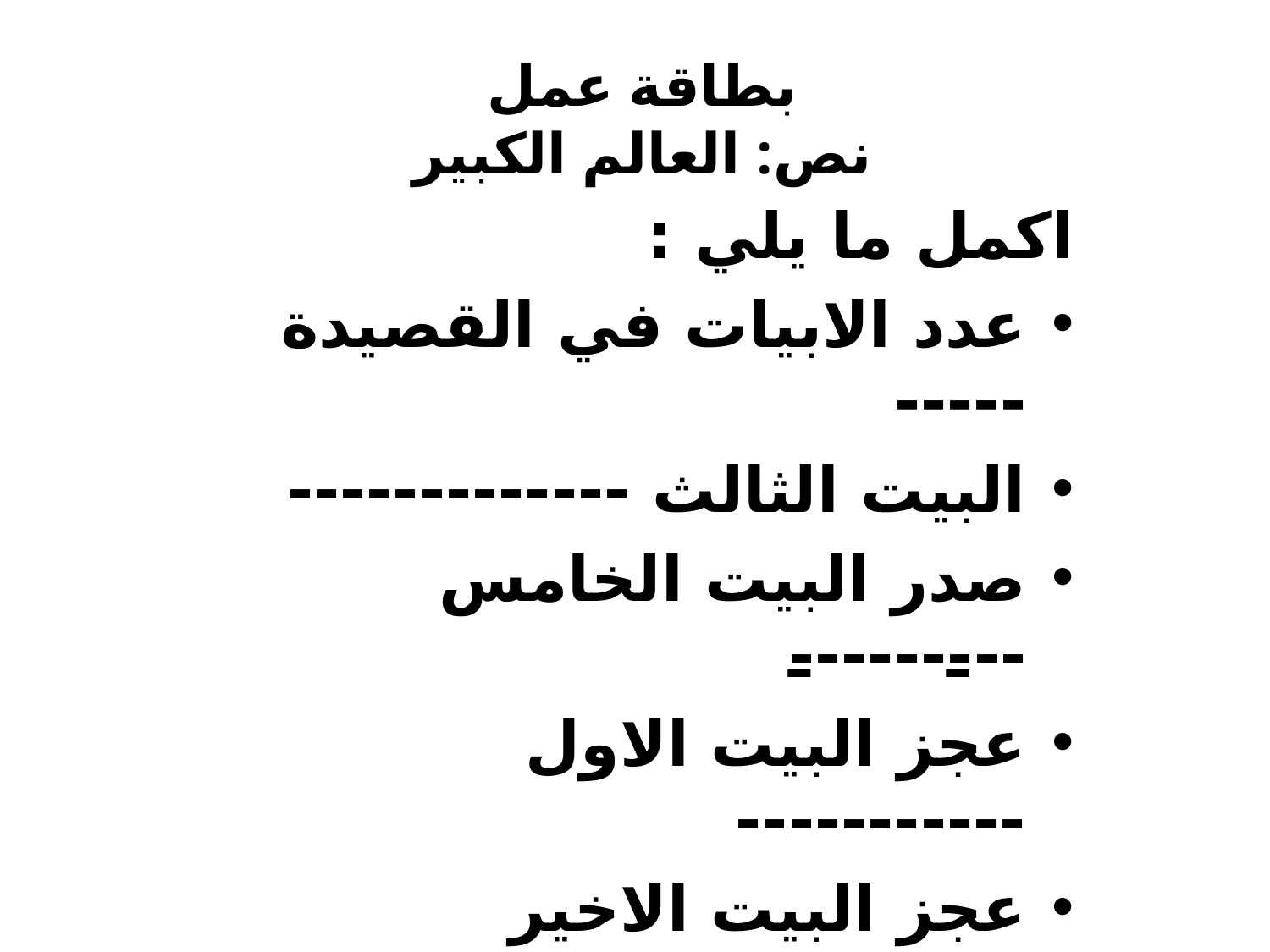

# بطاقة عمل نص: العالم الكبير
اكمل ما يلي :
عدد الابيات في القصيدة -----
البيت الثالث -------------
صدر البيت الخامس ---------
عجز البيت الاول -----------
عجز البيت الاخير ----------
البيت الثامن ---------------
صدر البيت الثاني -----------